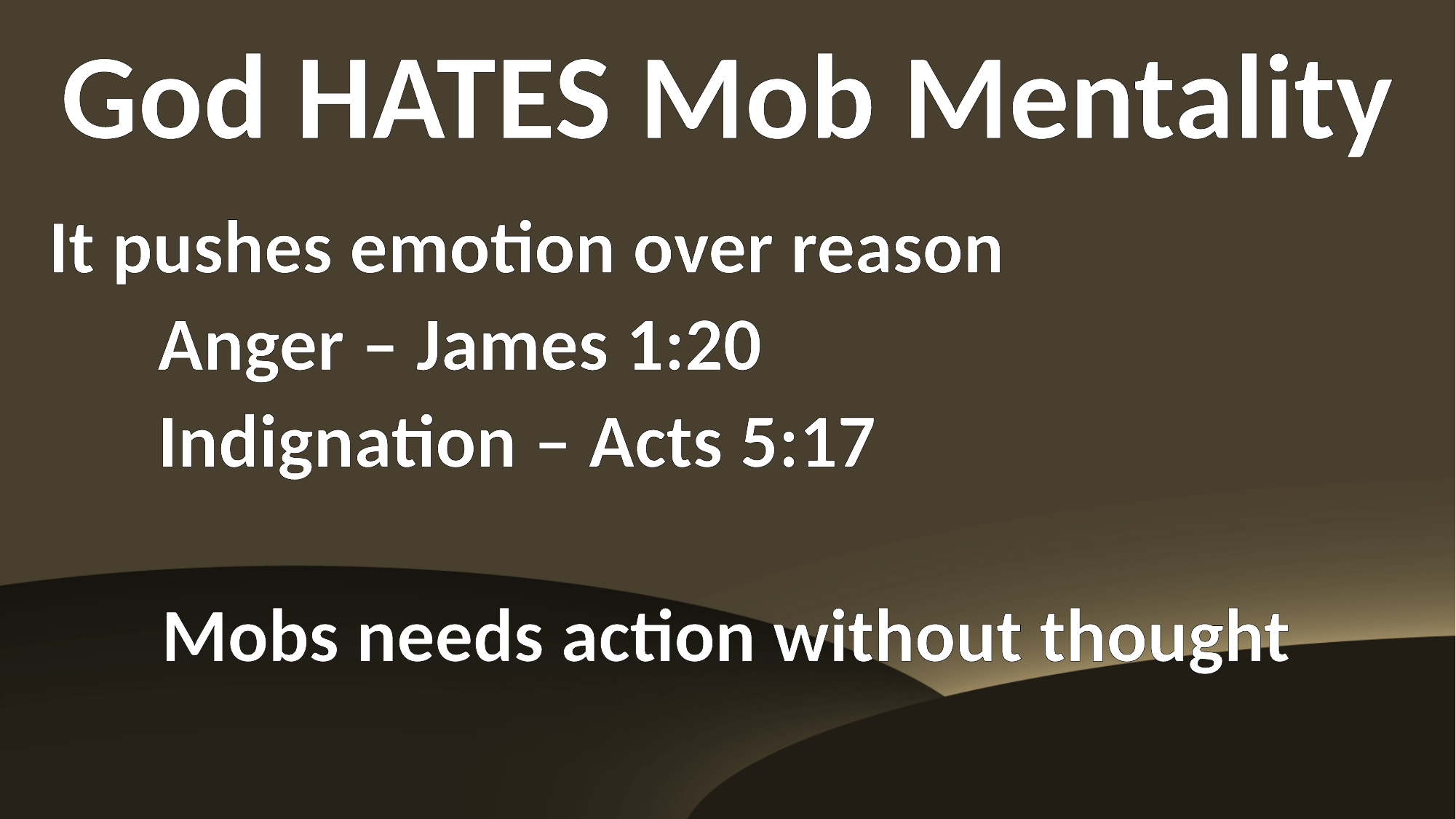

God HATES Mob Mentality
It pushes emotion over reason
	Anger – James 1:20
	Indignation – Acts 5:17

Mobs needs action without thought